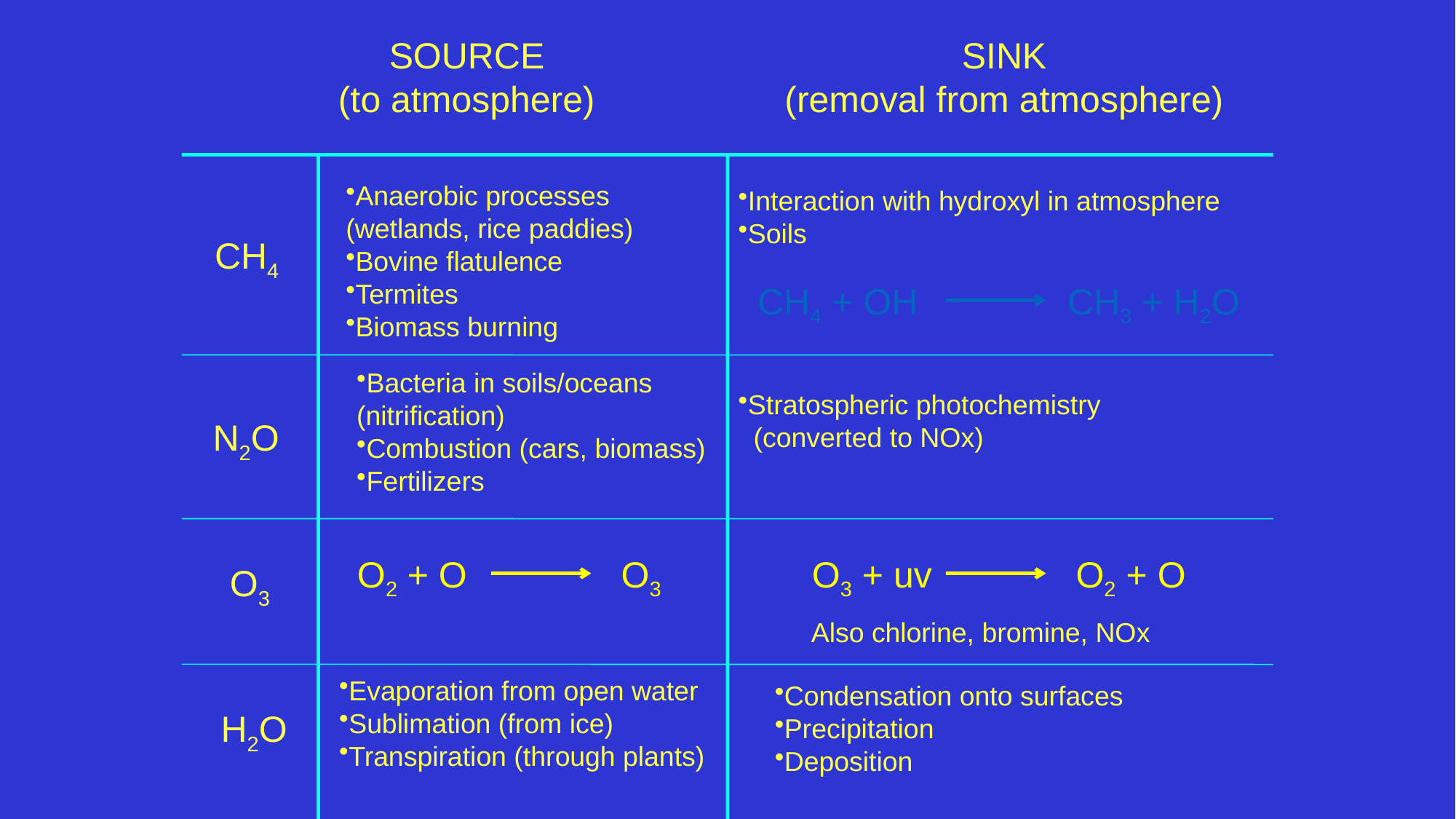

SOURCE
(to atmosphere)
SINK
(removal from atmosphere)

Anaerobic processes
(wetlands, rice paddies)
Bovine flatulence
Termites
Biomass burning
Interaction with hydroxyl in atmosphere
Soils
CH4
CH4 + OH
CH3 + H2O

Bacteria in soils/oceans
(nitrification)
Combustion (cars, biomass)
Fertilizers
Stratospheric photochemistry
  (converted to NOx)

N2O

O2 + O
O3
O3 + uv
O2 + O
O3

Also chlorine, bromine, NOx

Evaporation from open water
Sublimation (from ice)
Transpiration (through plants)
Condensation onto surfaces
Precipitation
Deposition

H2O